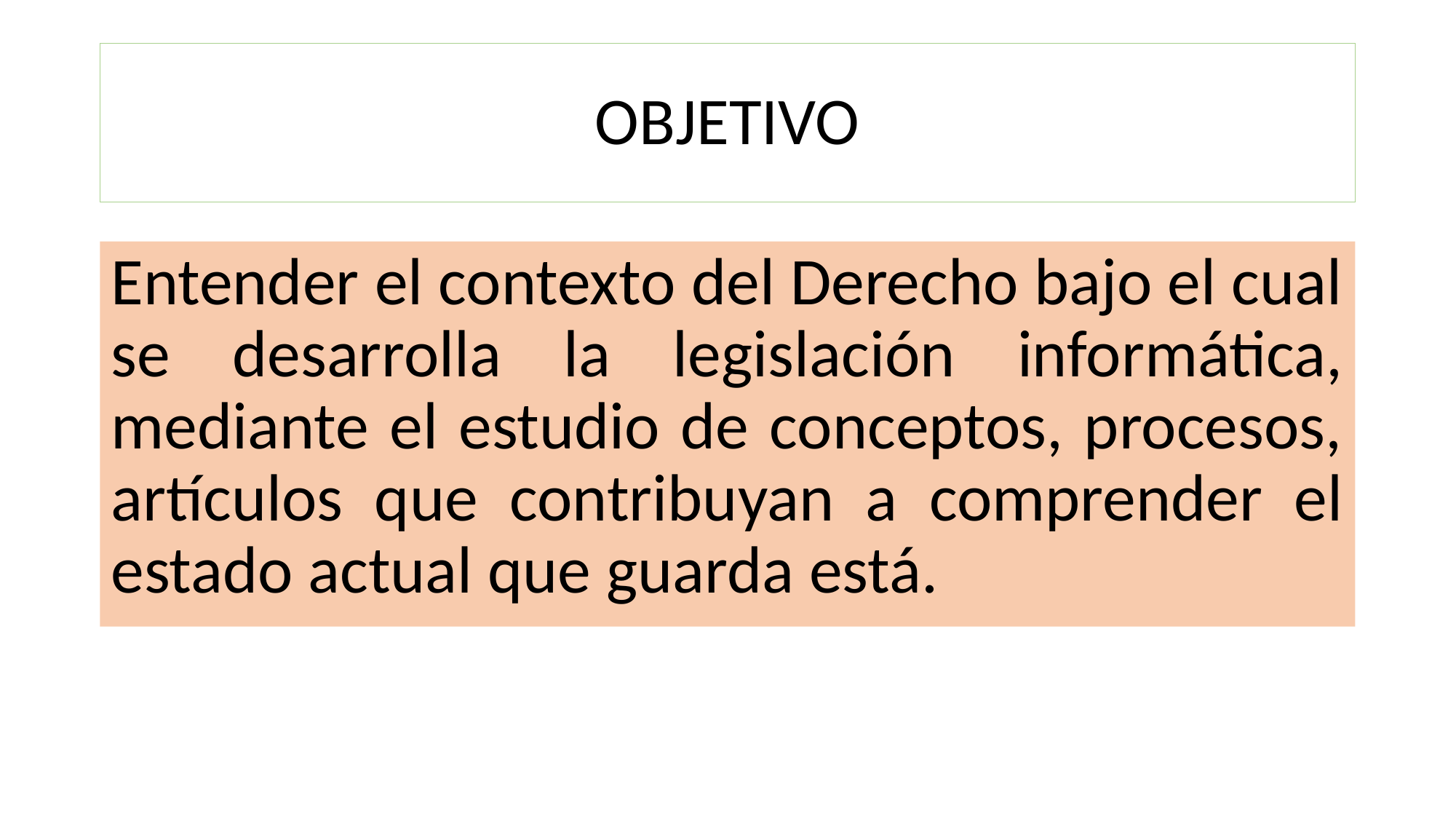

# OBJETIVO
Entender el contexto del Derecho bajo el cual se desarrolla la legislación informática, mediante el estudio de conceptos, procesos, artículos que contribuyan a comprender el estado actual que guarda está.